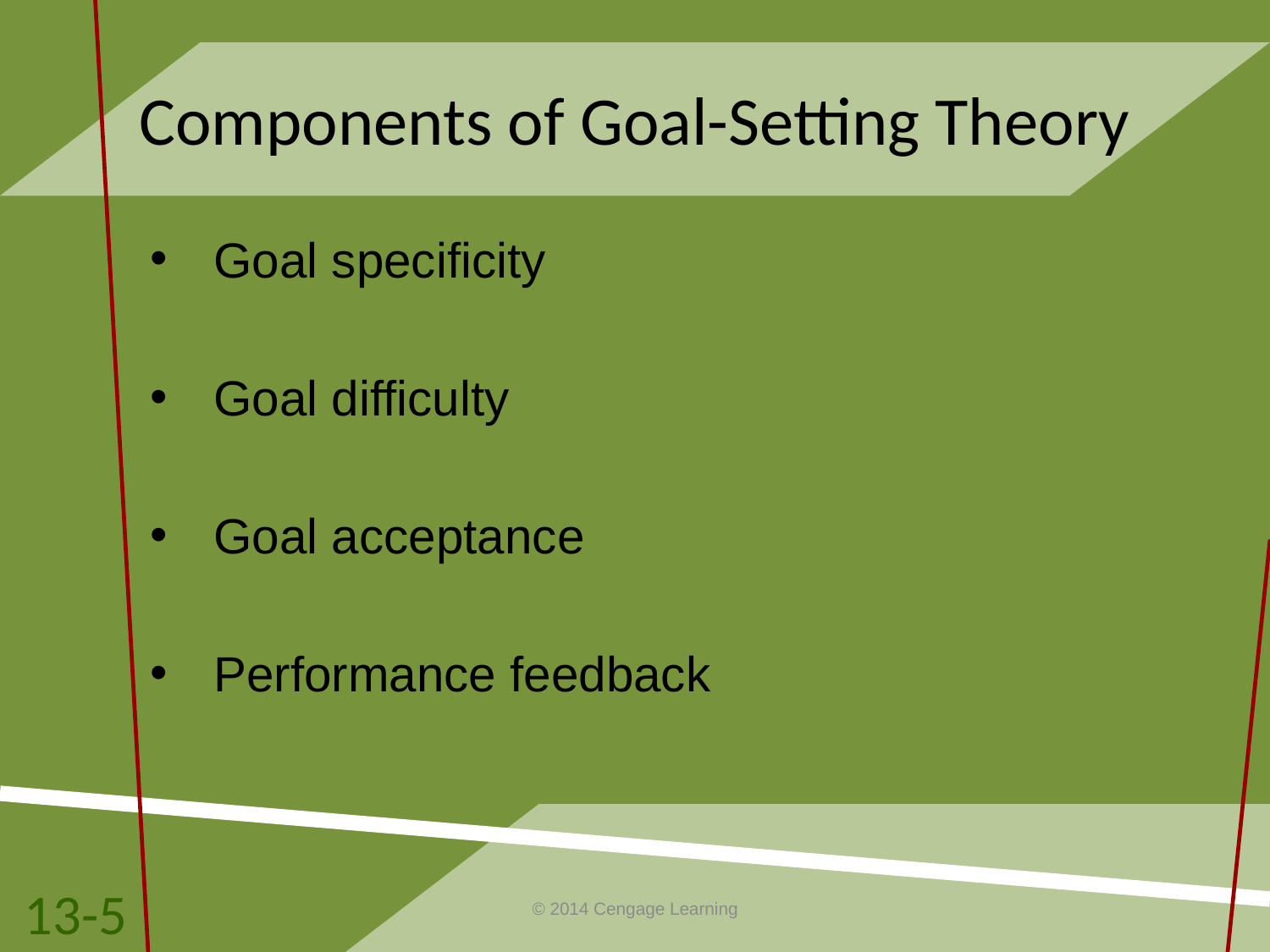

# Components of Goal-Setting Theory
Goal specificity

Goal difficulty

Goal acceptance

Performance feedback

13-5
© 2014 Cengage Learning